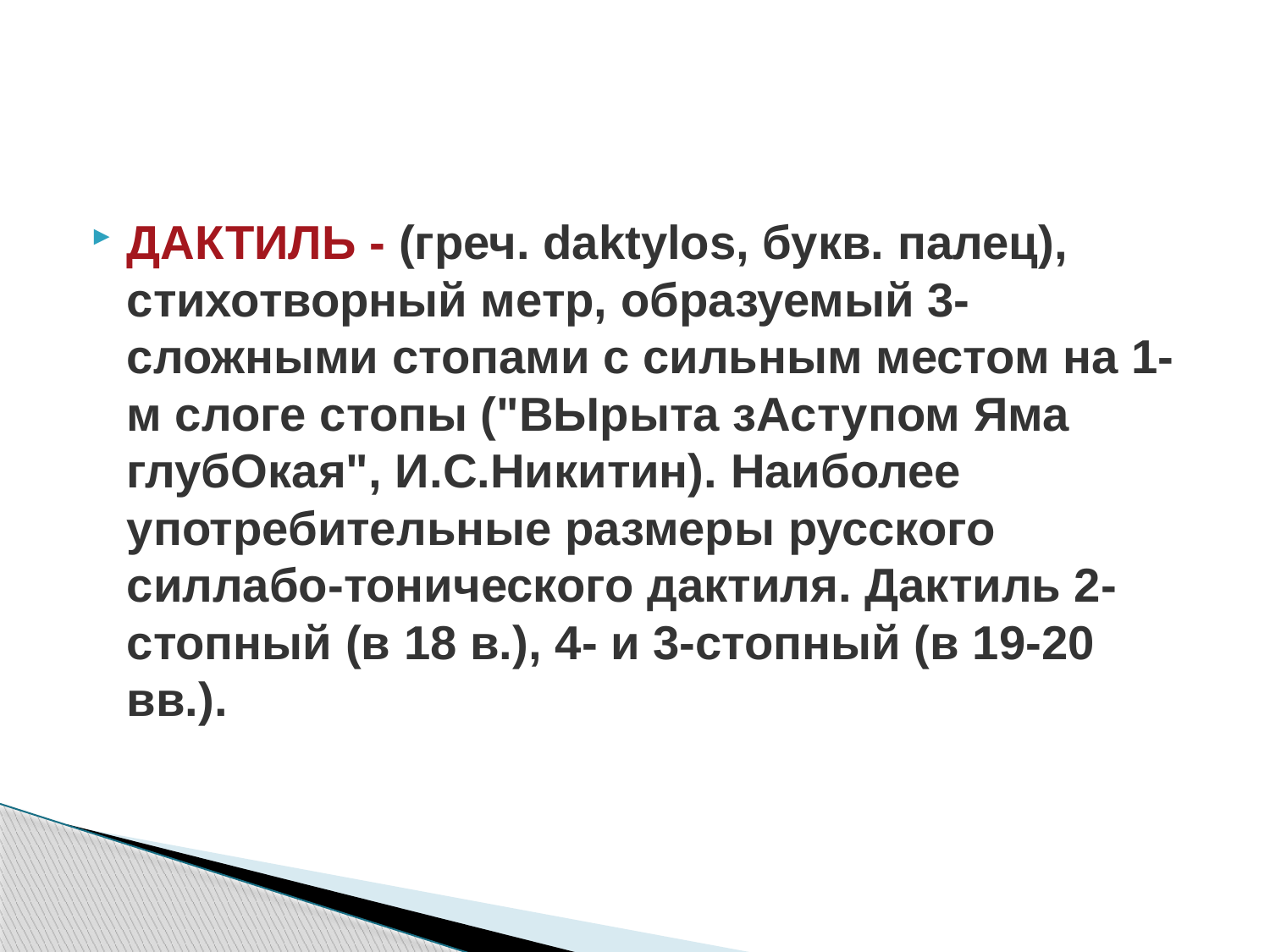

#
ДАКТИЛЬ - (греч. daktylos, букв. палец), стихотворный метр, образуемый 3-сложными стопами с сильным местом на 1-м слоге стопы ("ВЫрыта зАступом Яма глубОкая", И.С.Никитин). Наиболее употребительные размеры русского силлабо-тонического дактиля. Дактиль 2-стопный (в 18 в.), 4- и 3-стопный (в 19-20 вв.).